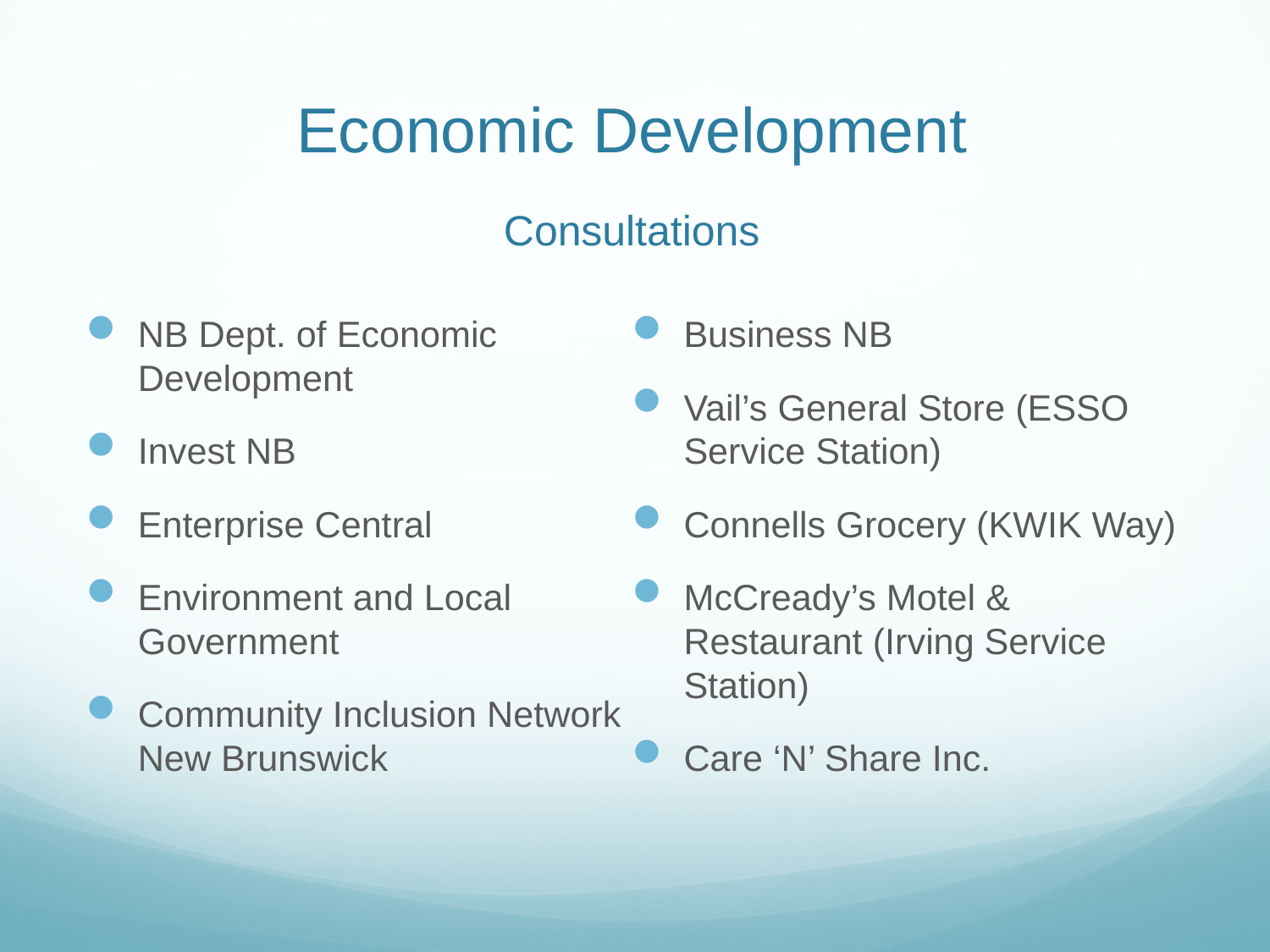

Economic Development
# Consultations

NB Dept. of Economic Development
Invest NB
Enterprise Central
Environment and Local Government
Community Inclusion Network New Brunswick
Business NB
Vail’s General Store (ESSO Service Station)
Connells Grocery (KWIK Way)
McCready’s Motel & Restaurant (Irving Service Station)
Care ‘N’ Share Inc.